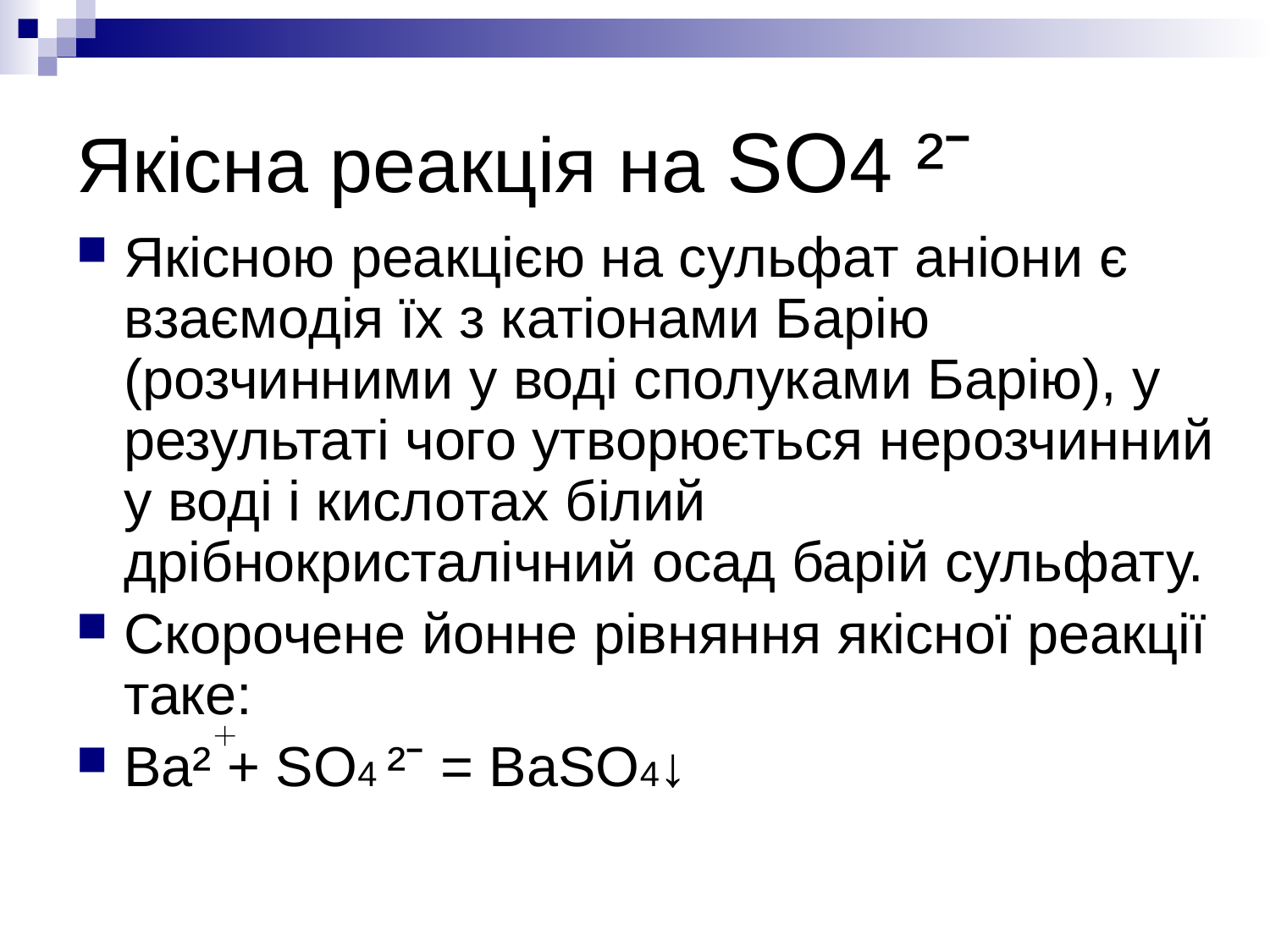

# Якісна реакція на SO4 ²ˉ
Якісною реакцією на сульфат аніони є взаємодія їх з катіонами Барію (розчинними у воді сполуками Барію), у результаті чого утворюється нерозчинний у воді і кислотах білий дрібнокристалічний осад барій сульфату.
Скорочене йонне рівняння якісної реакції таке:
Ba² + SO4 ²ˉ = BaSO4↓